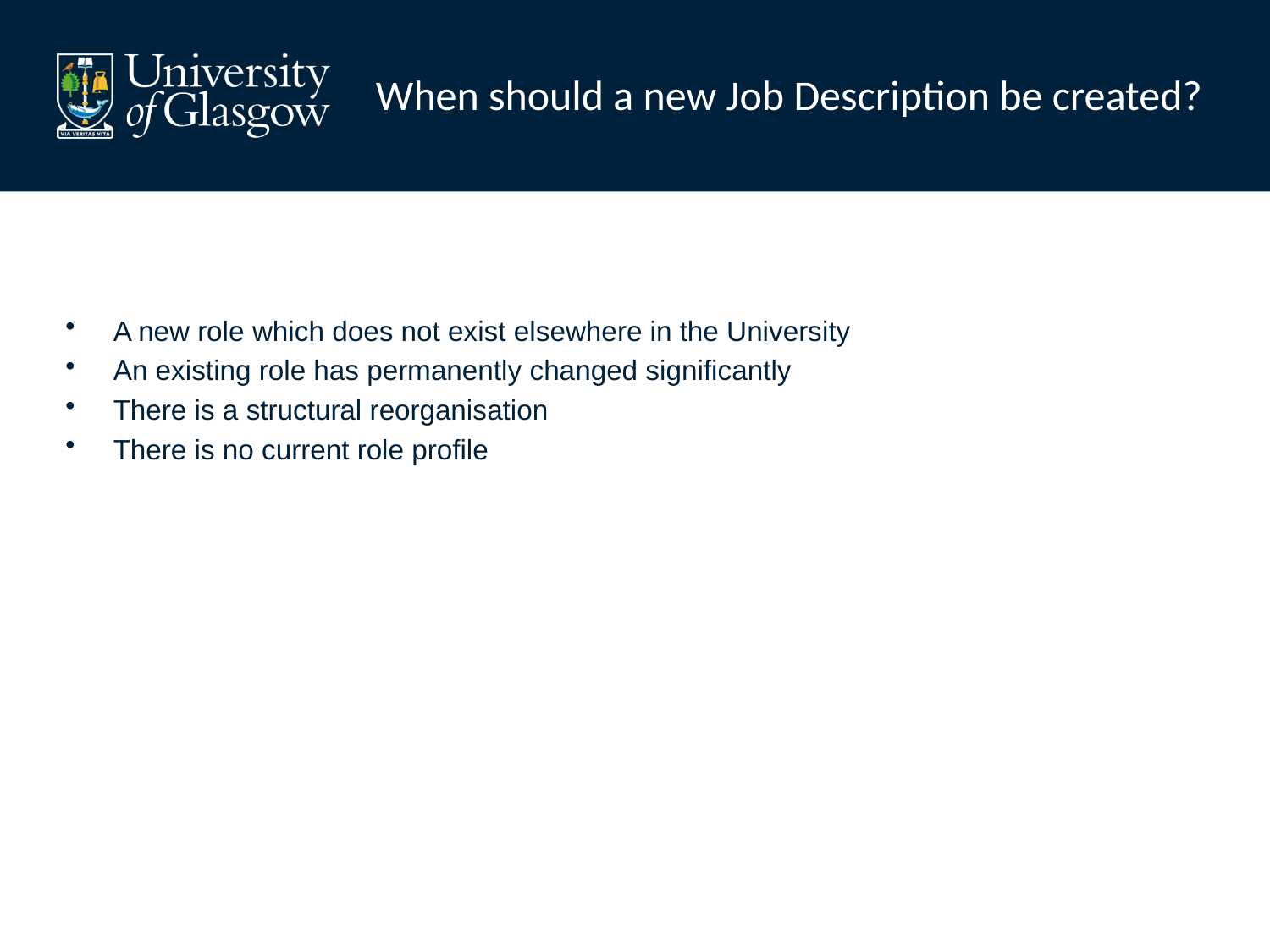

# When should a new Job Description be created?
A new role which does not exist elsewhere in the University
An existing role has permanently changed significantly
There is a structural reorganisation
There is no current role profile